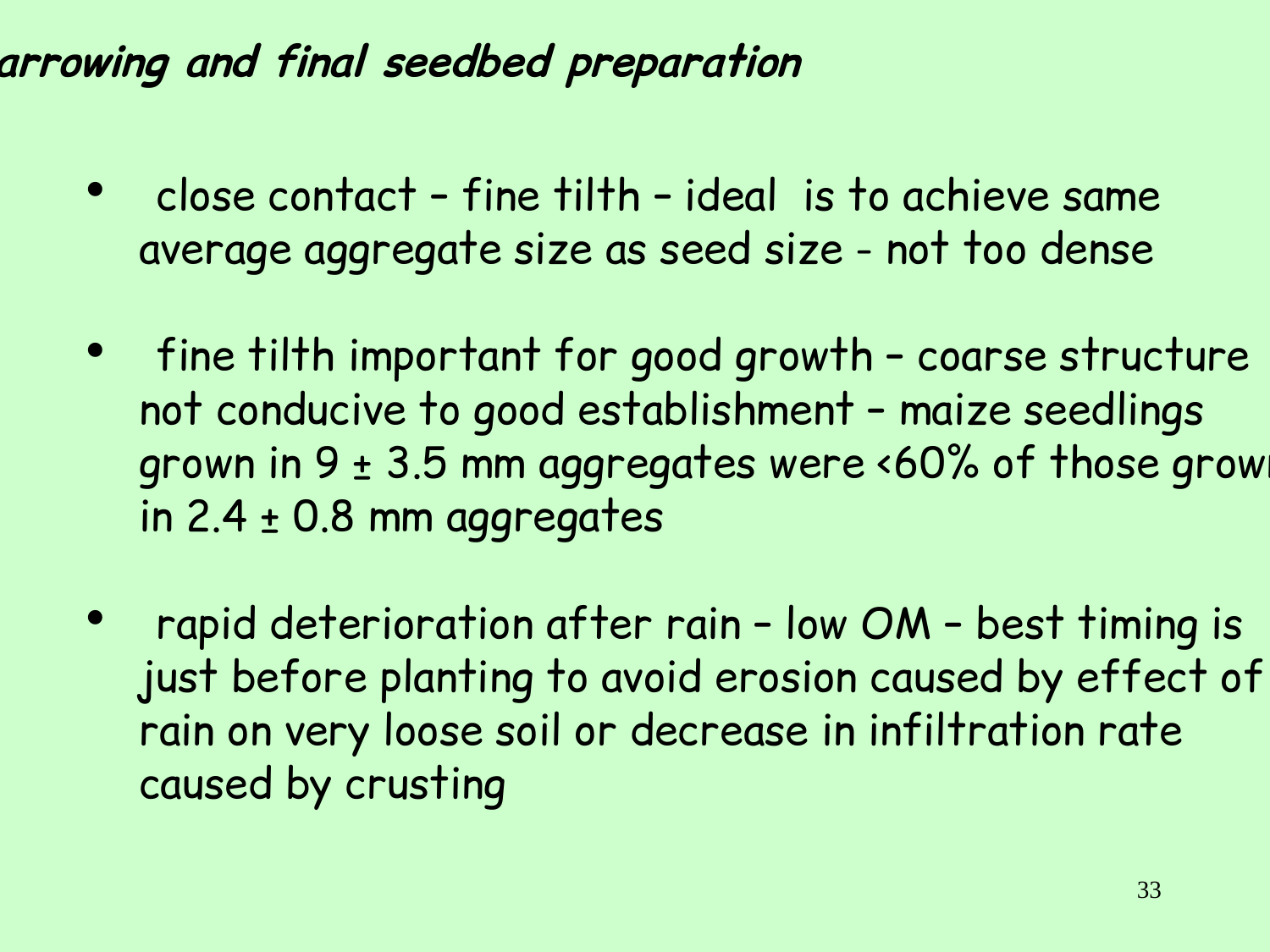

Harrowing and final seedbed preparation

   close contact – fine tilth – ideal  is to achieve same
    average aggregate size as seed size - not too dense

   fine tilth important for good growth – coarse structure
    not conducive to good establishment – maize seedlings
    grown in 9 ± 3.5 mm aggregates were <60% of those grown
    in 2.4 ± 0.8 mm aggregates

   rapid deterioration after rain – low OM – best timing is
    just before planting to avoid erosion caused by effect of
    rain on very loose soil or decrease in infiltration rate
    caused by crusting
33